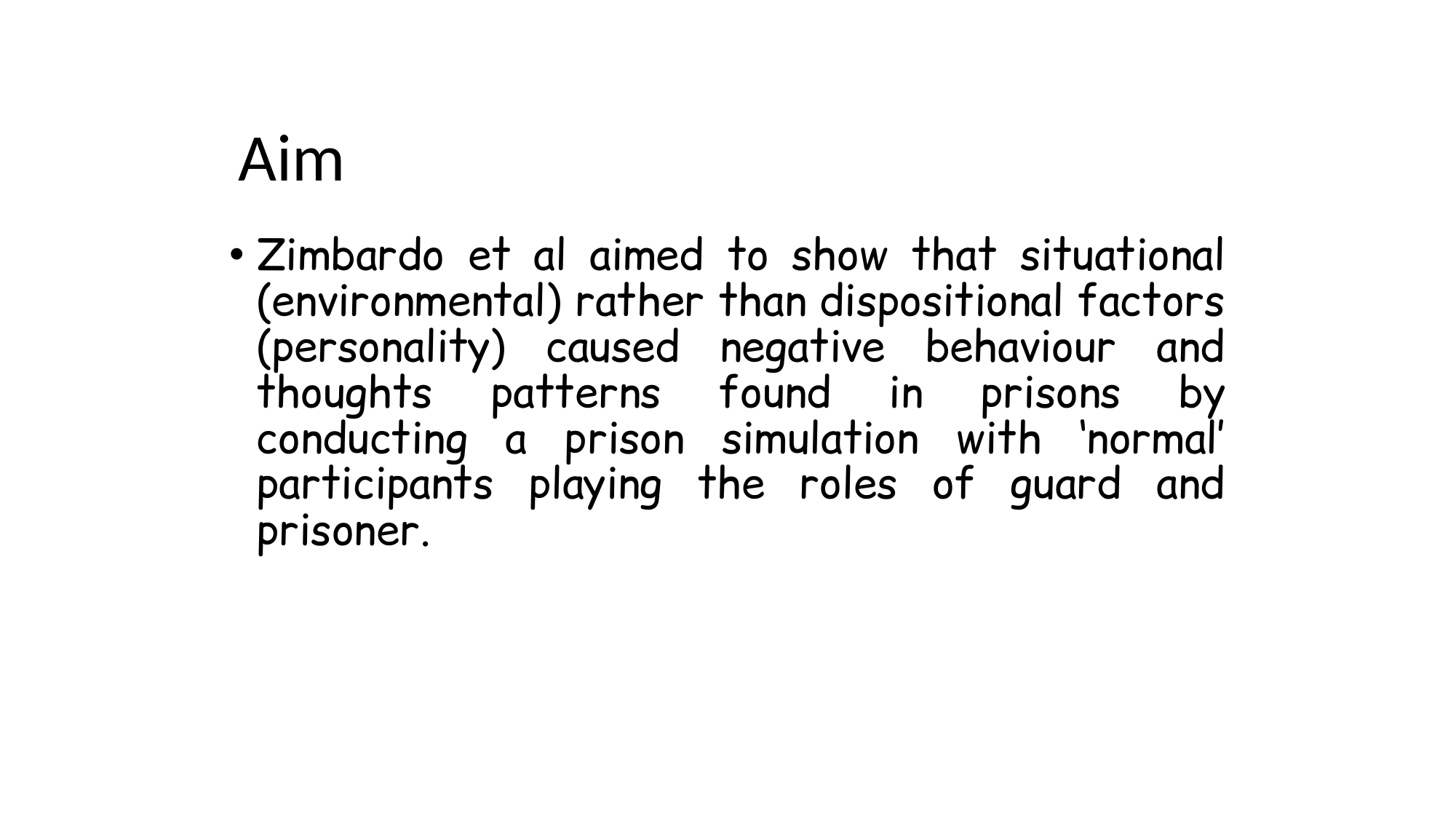

# Aim
Zimbardo et al aimed to show that situational (environmental) rather than dispositional factors (personality) caused negative behaviour and thoughts patterns found in prisons by conducting a prison simulation with ‘normal’ participants playing the roles of guard and prisoner.